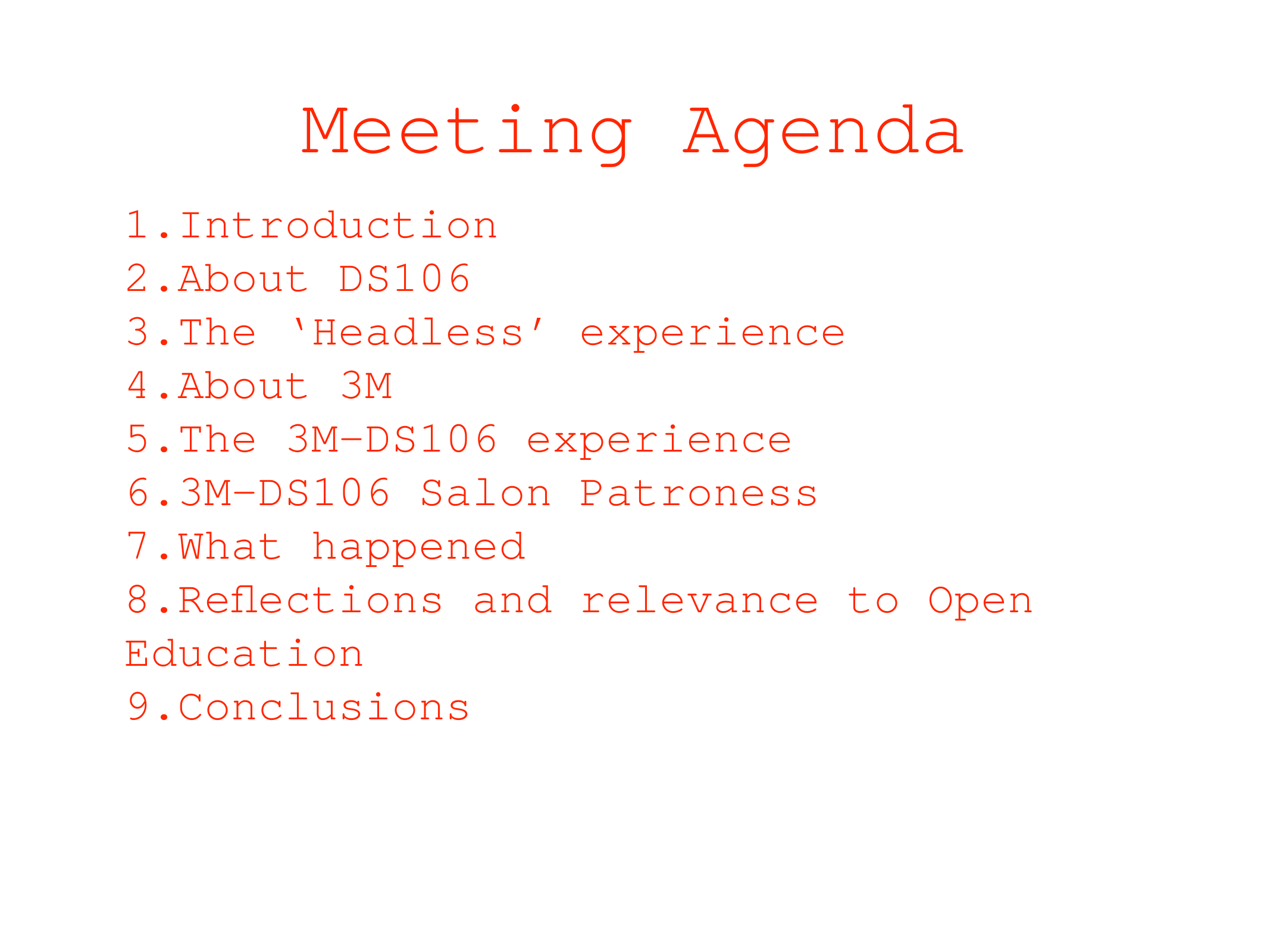

# Meeting Agenda
Introduction
About DS106
The ‘Headless’ experience
About 3M
The 3M-DS106 experience
3M-DS106 Salon Patroness
What happened
Reflections and relevance to Open Education
Conclusions